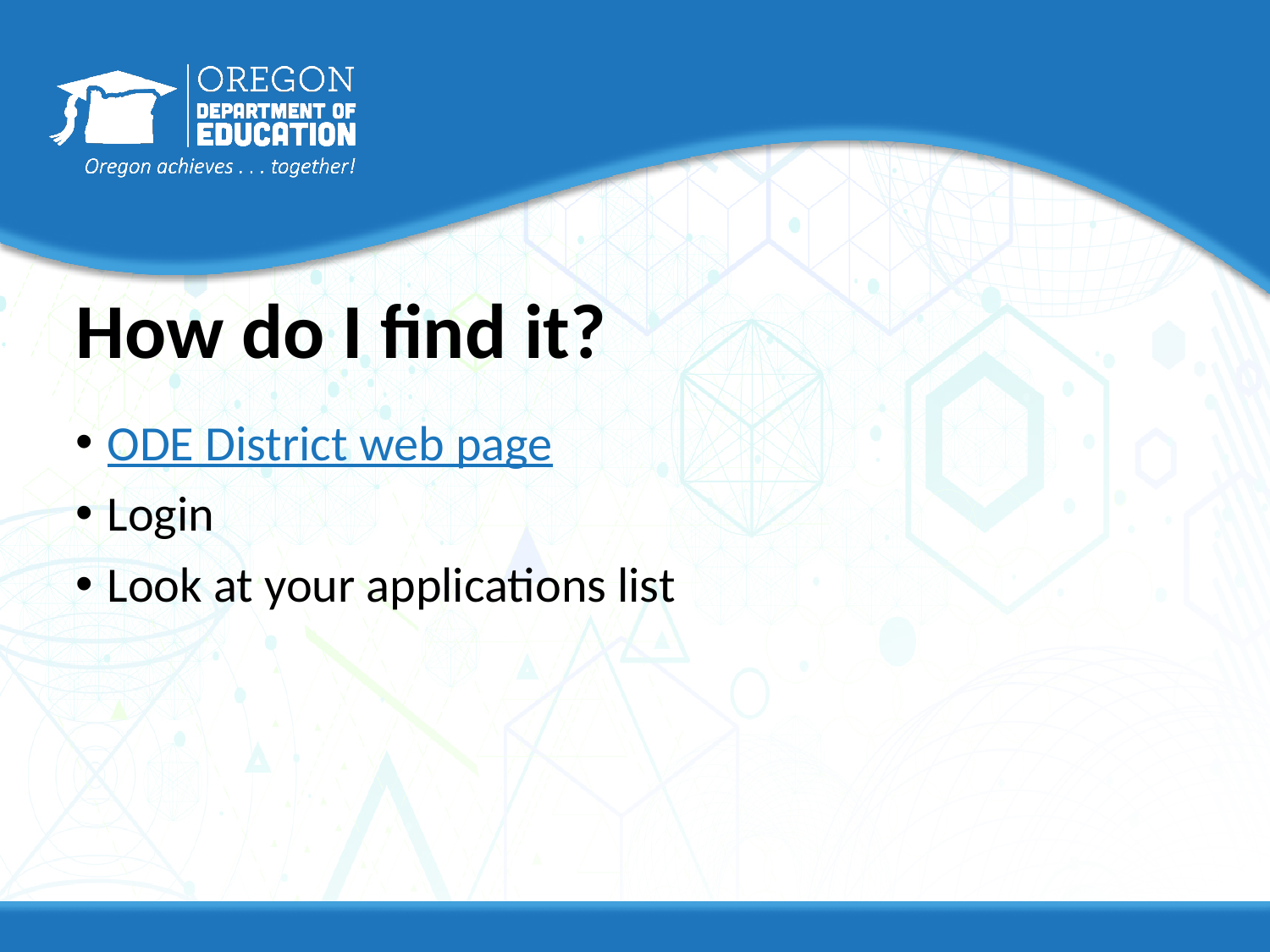

# How do I find it?
ODE District web page
Login
Look at your applications list